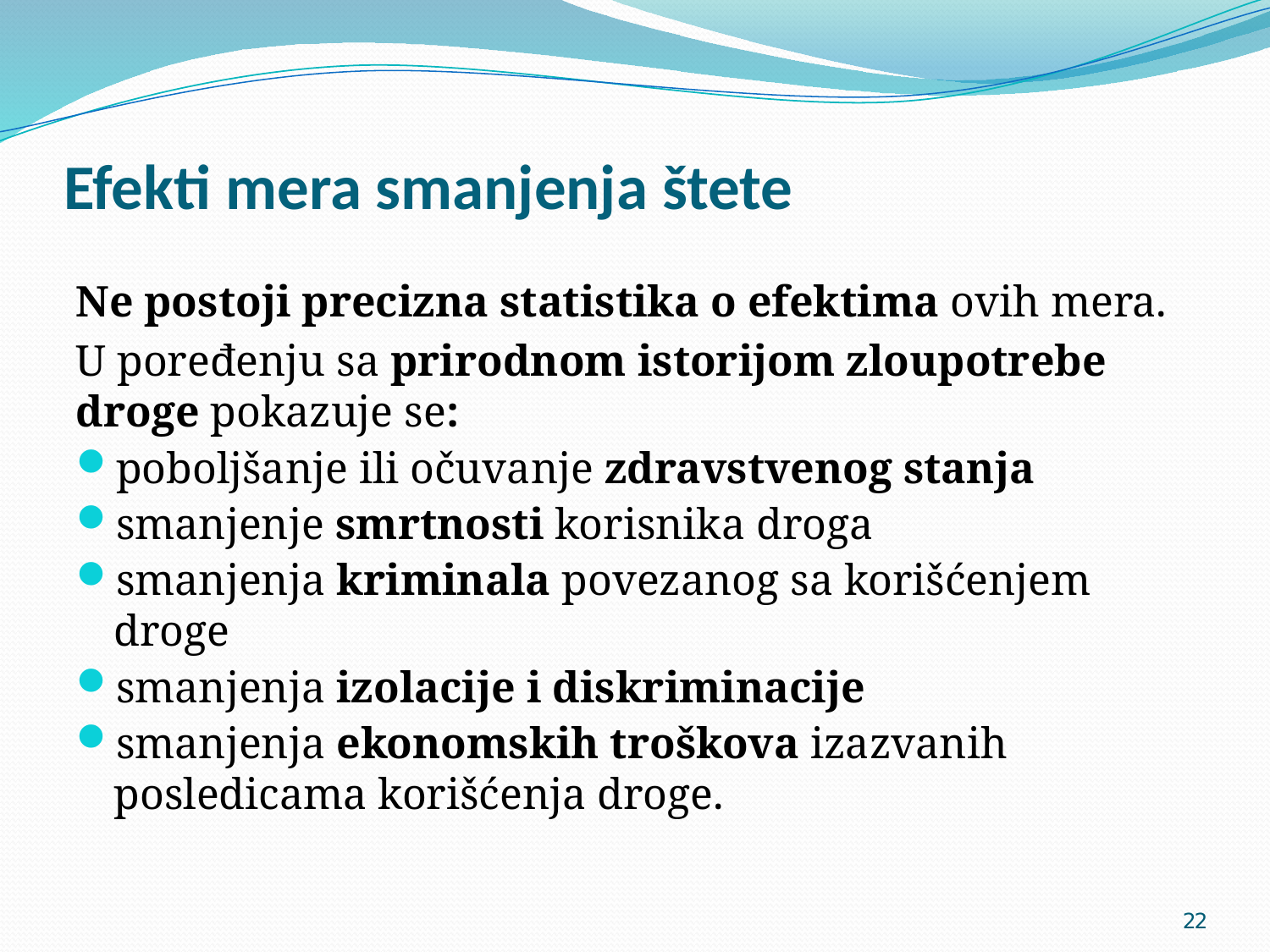

# Efekti mera smanjenja štete
Ne postoji precizna statistika o efektima ovih mera.
U poređenju sa prirodnom istorijom zloupotrebe droge pokazuje se:
poboljšanje ili očuvanje zdravstvenog stanja
smanjenje smrtnosti korisnika droga
smanjenja kriminala povezanog sa korišćenjem droge
smanjenja izolacije i diskriminacije
smanjenja ekonomskih troškova izazvanih posledicama korišćenja droge.

22